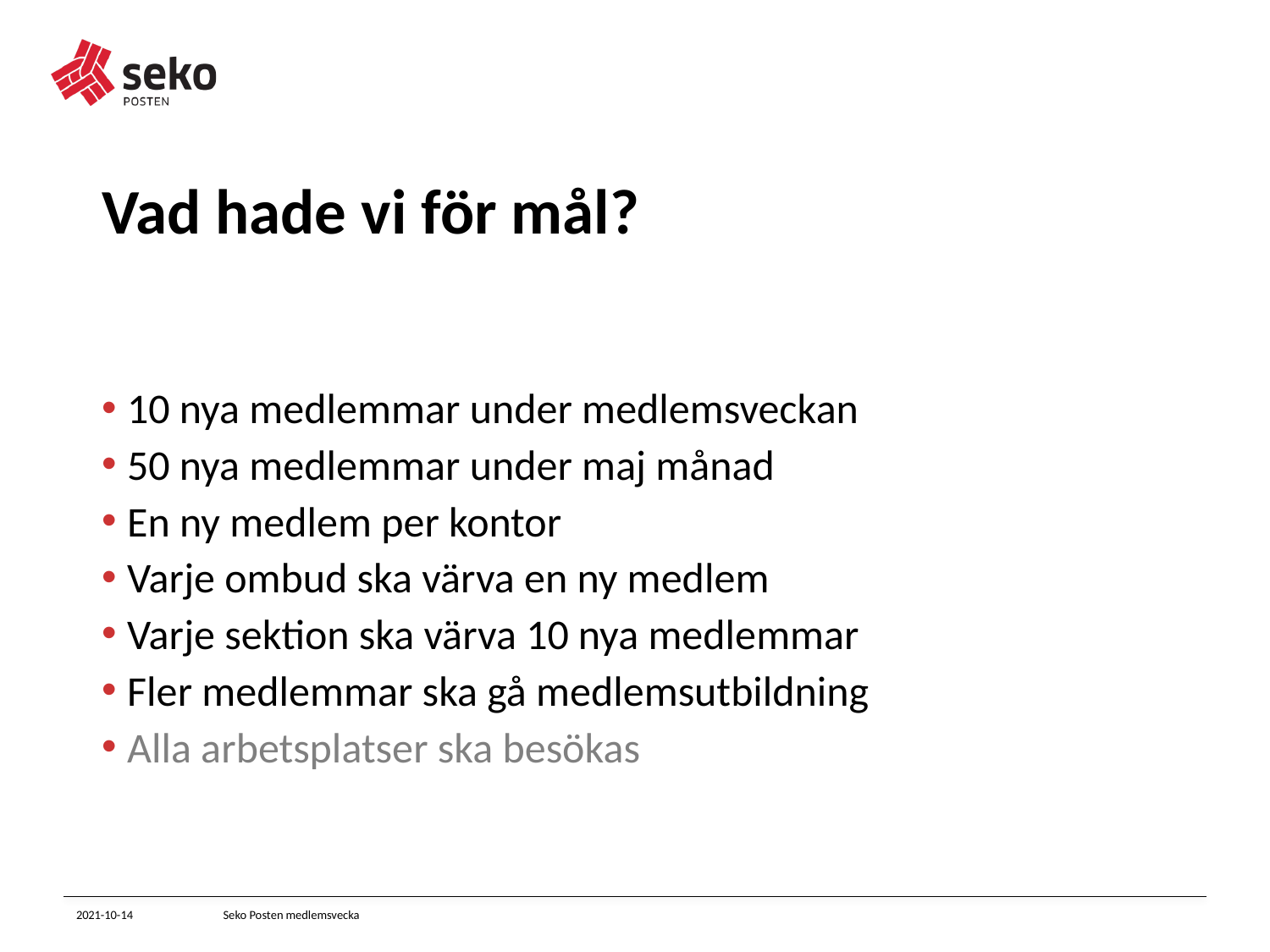

# Vad hade vi för mål?

10 nya medlemmar under medlemsveckan
50 nya medlemmar under maj månad
En ny medlem per kontor
Varje ombud ska värva en ny medlem
Varje sektion ska värva 10 nya medlemmar
Fler medlemmar ska gå medlemsutbildning
Alla arbetsplatser ska besökas

2021-10-14
Seko Posten medlemsvecka